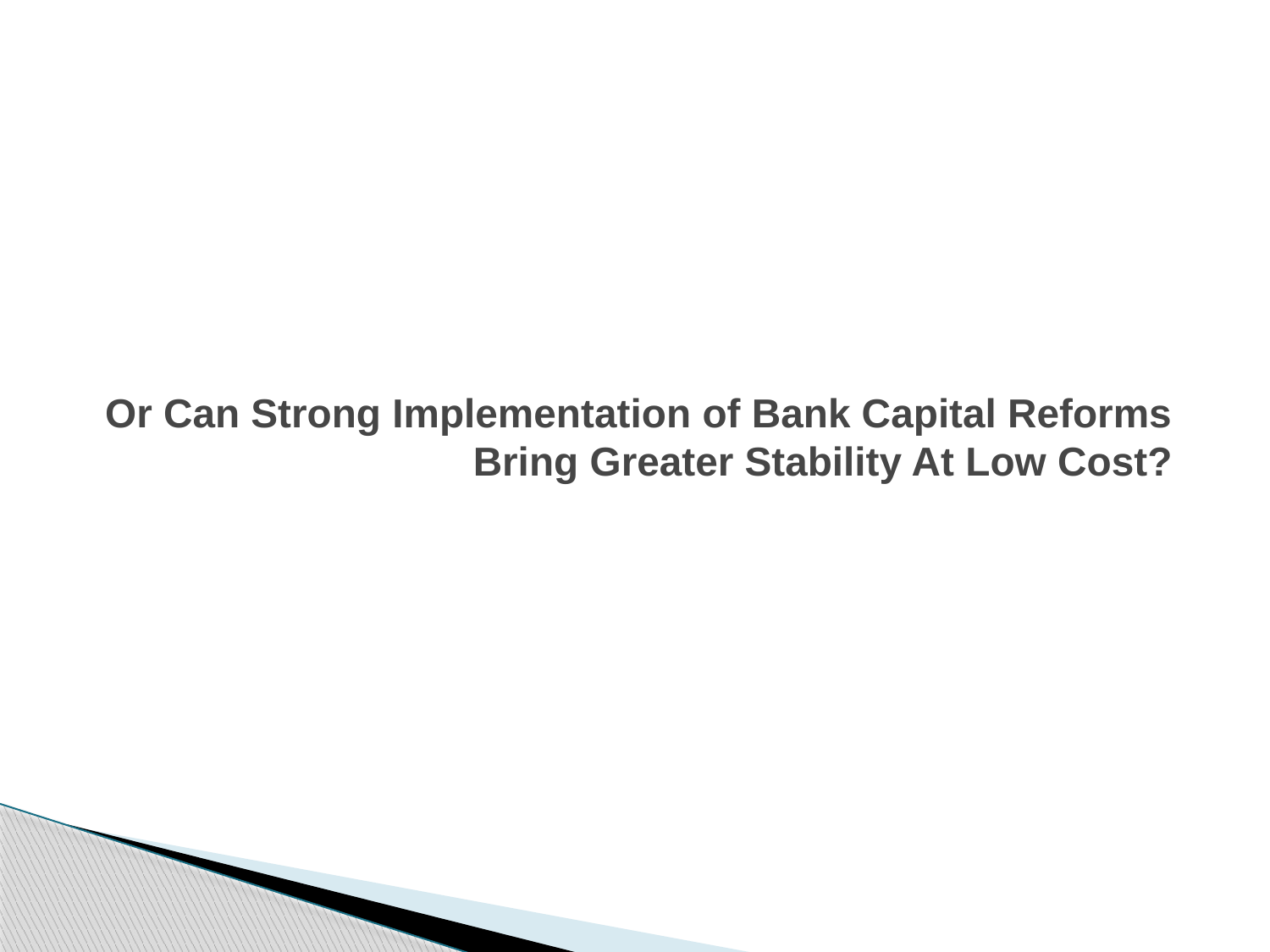

Or Can Strong Implementation of Bank Capital Reforms Bring Greater Stability At Low Cost?